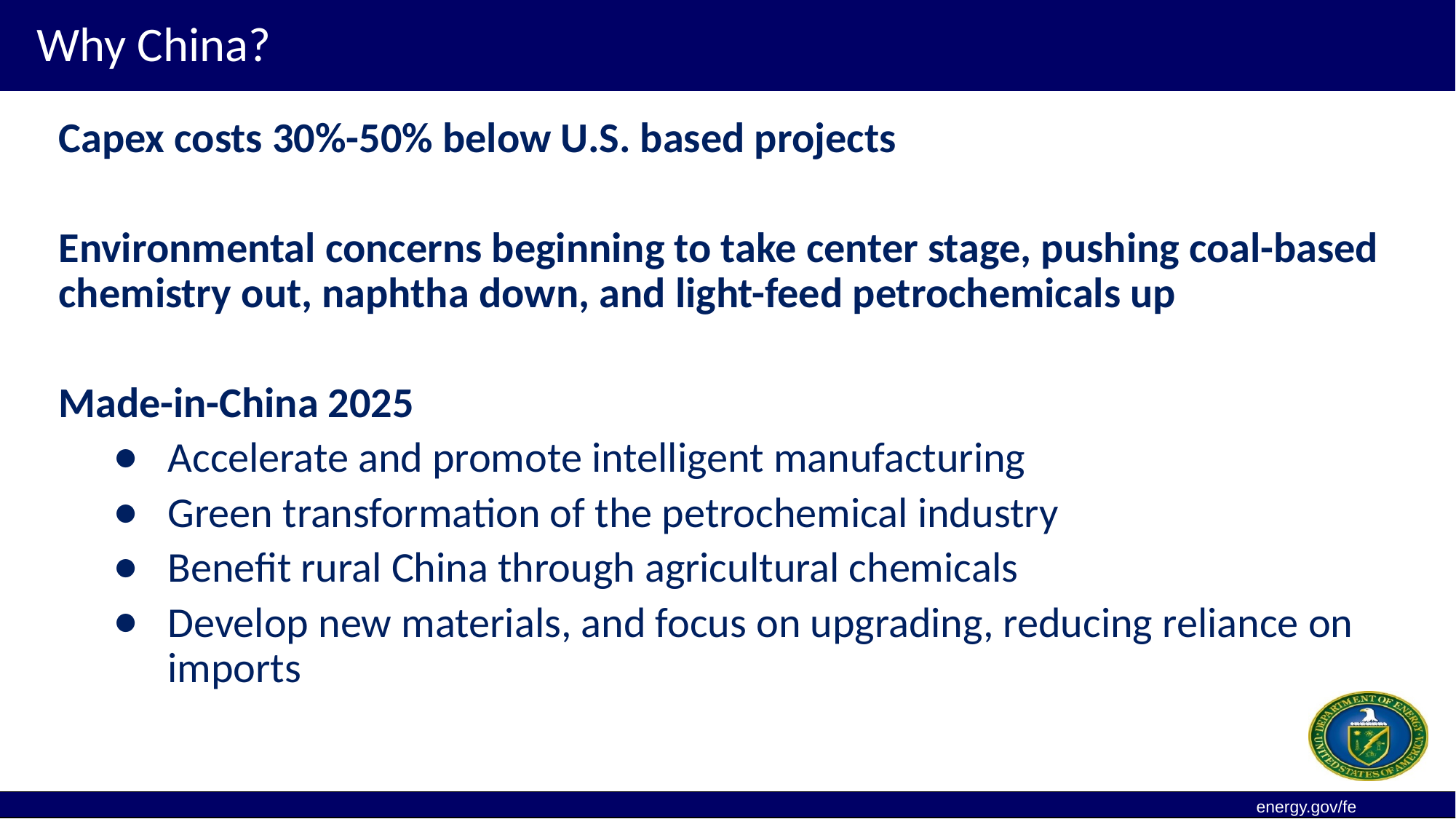

# Why China?
Capex costs 30%-50% below U.S. based projects

Environmental concerns beginning to take center stage, pushing coal-based chemistry out, naphtha down, and light-feed petrochemicals up

Made-in-China 2025
Accelerate and promote intelligent manufacturing
Green transformation of the petrochemical industry
Benefit rural China through agricultural chemicals
Develop new materials, and focus on upgrading, reducing reliance on imports